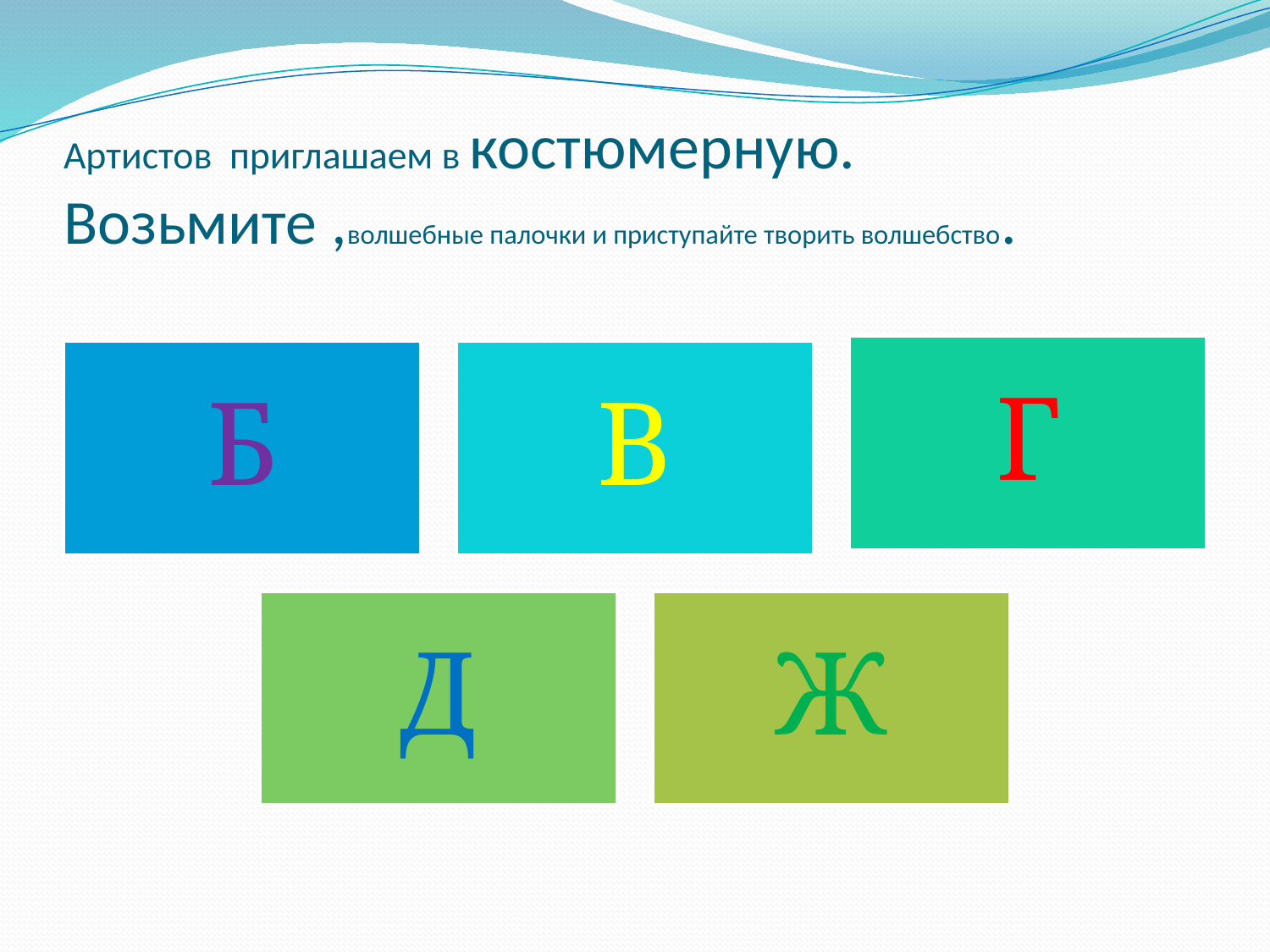

# Артистов  приглашаем в костюмерную. Возьмите ,волшебные палочки и приступайте творить волшебство.
Б
В
Г
Д
Ж